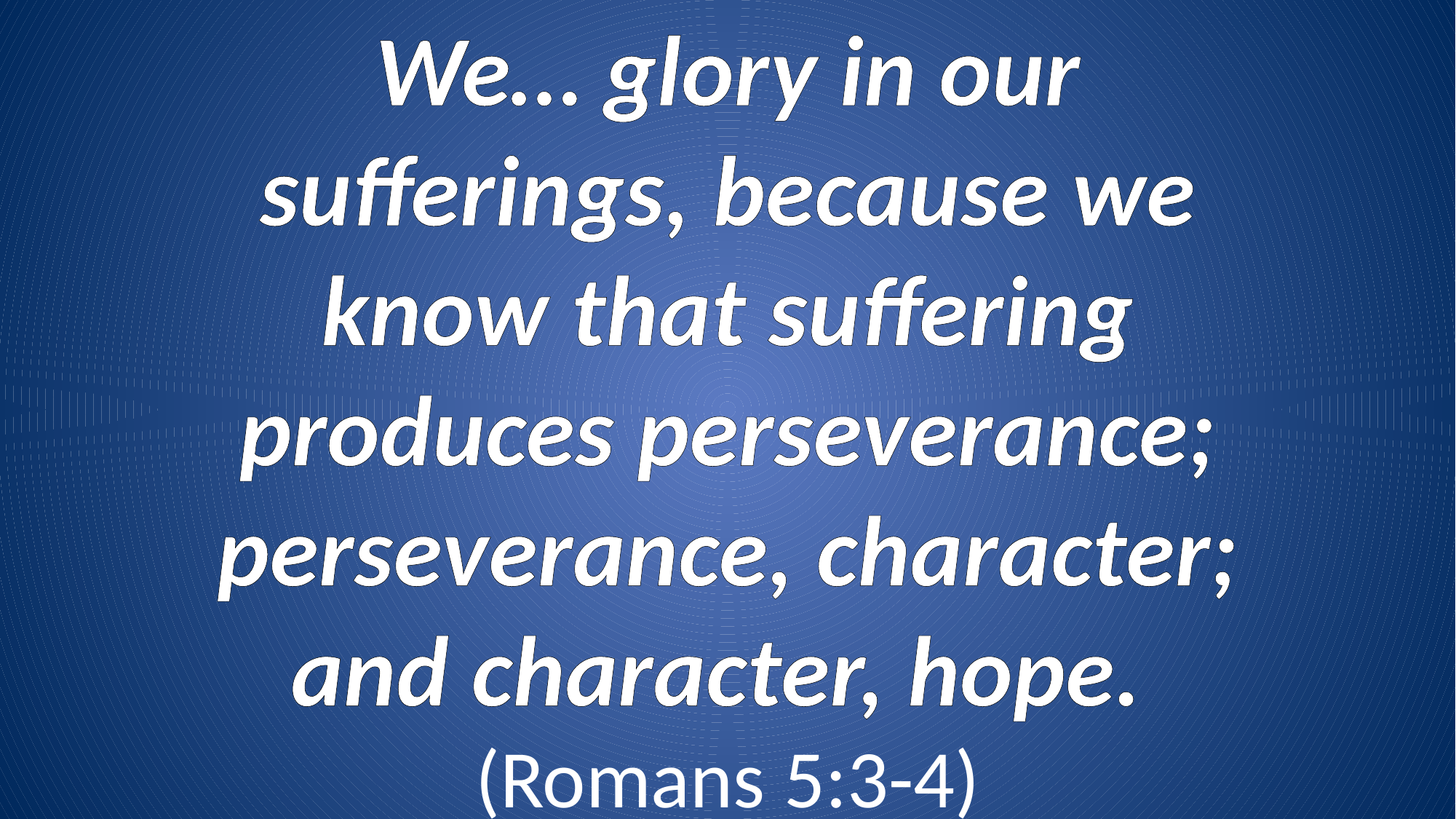

We… glory in our sufferings, because we know that suffering produces perseverance; perseverance, character; and character, hope.
(Romans 5:3-4)